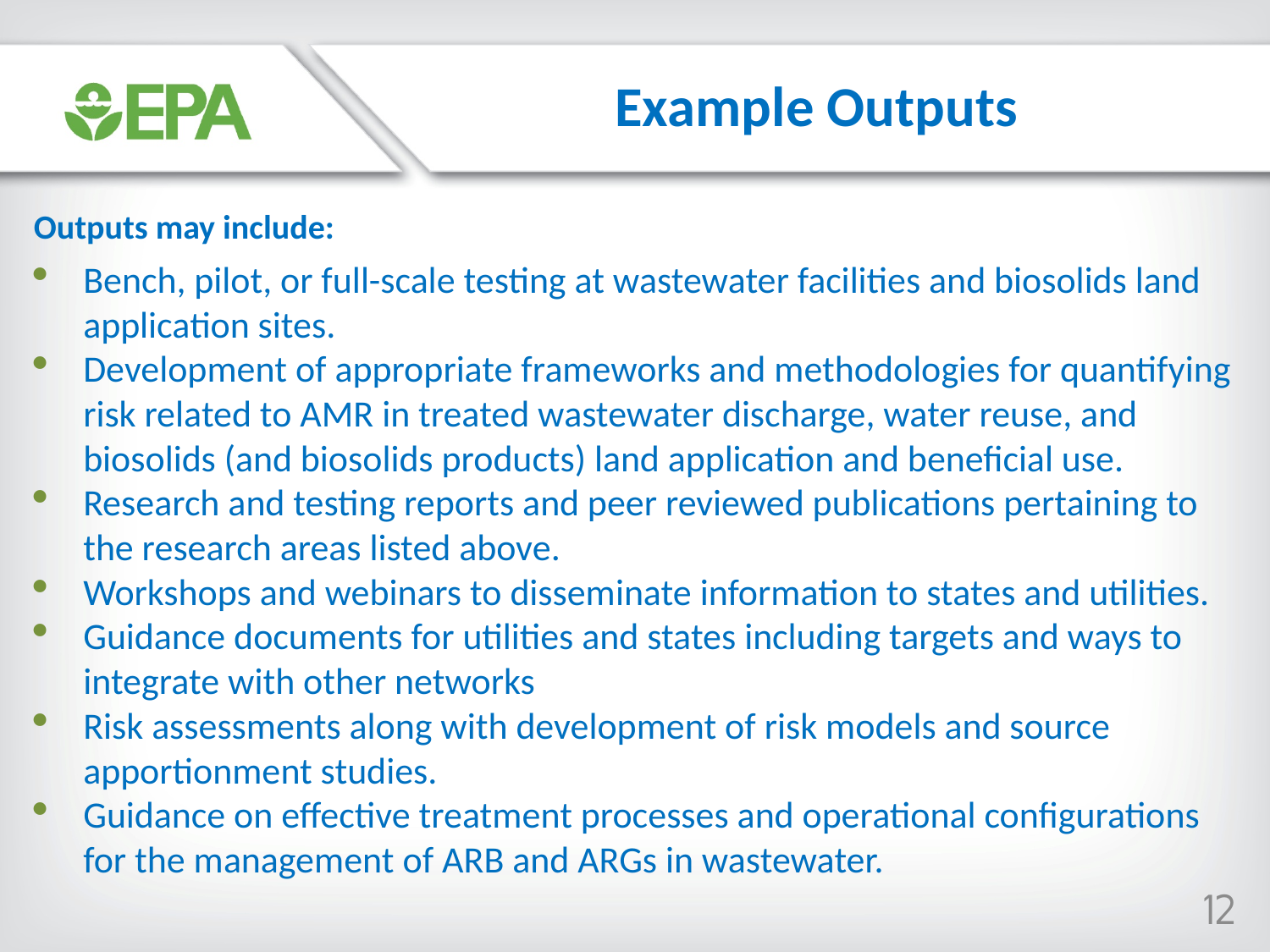

Example Outputs
Outputs may include:
Bench, pilot, or full-scale testing at wastewater facilities and biosolids land application sites.
Development of appropriate frameworks and methodologies for quantifying risk related to AMR in treated wastewater discharge, water reuse, and biosolids (and biosolids products) land application and beneficial use.
Research and testing reports and peer reviewed publications pertaining to the research areas listed above.
Workshops and webinars to disseminate information to states and utilities.
Guidance documents for utilities and states including targets and ways to integrate with other networks
Risk assessments along with development of risk models and source apportionment studies.
Guidance on effective treatment processes and operational configurations for the management of ARB and ARGs in wastewater.
12